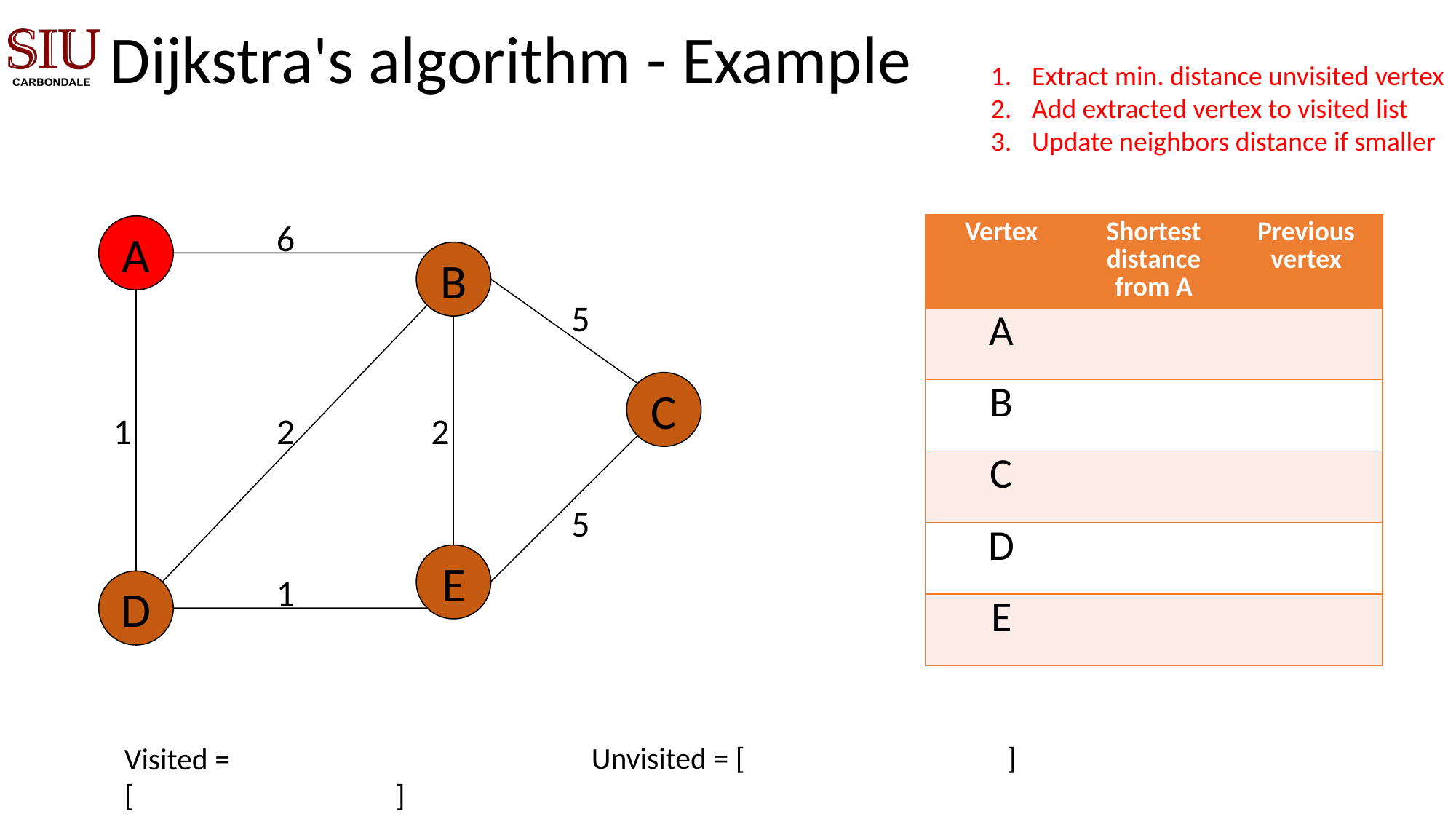

# Dijkstra's algorithm - Example
Extract min. distance unvisited vertex
Add extracted vertex to visited list
Update neighbors distance if smaller
6
| Vertex | Shortest distance from A | Previous vertex |
| --- | --- | --- |
| A |  |  |
| B |  |  |
| C |  |  |
| D |  |  |
| E |  |  |
A
B
C
E
D
5
1
2
2
5
1
Unvisited = [                                      ]
Visited = [                                      ]